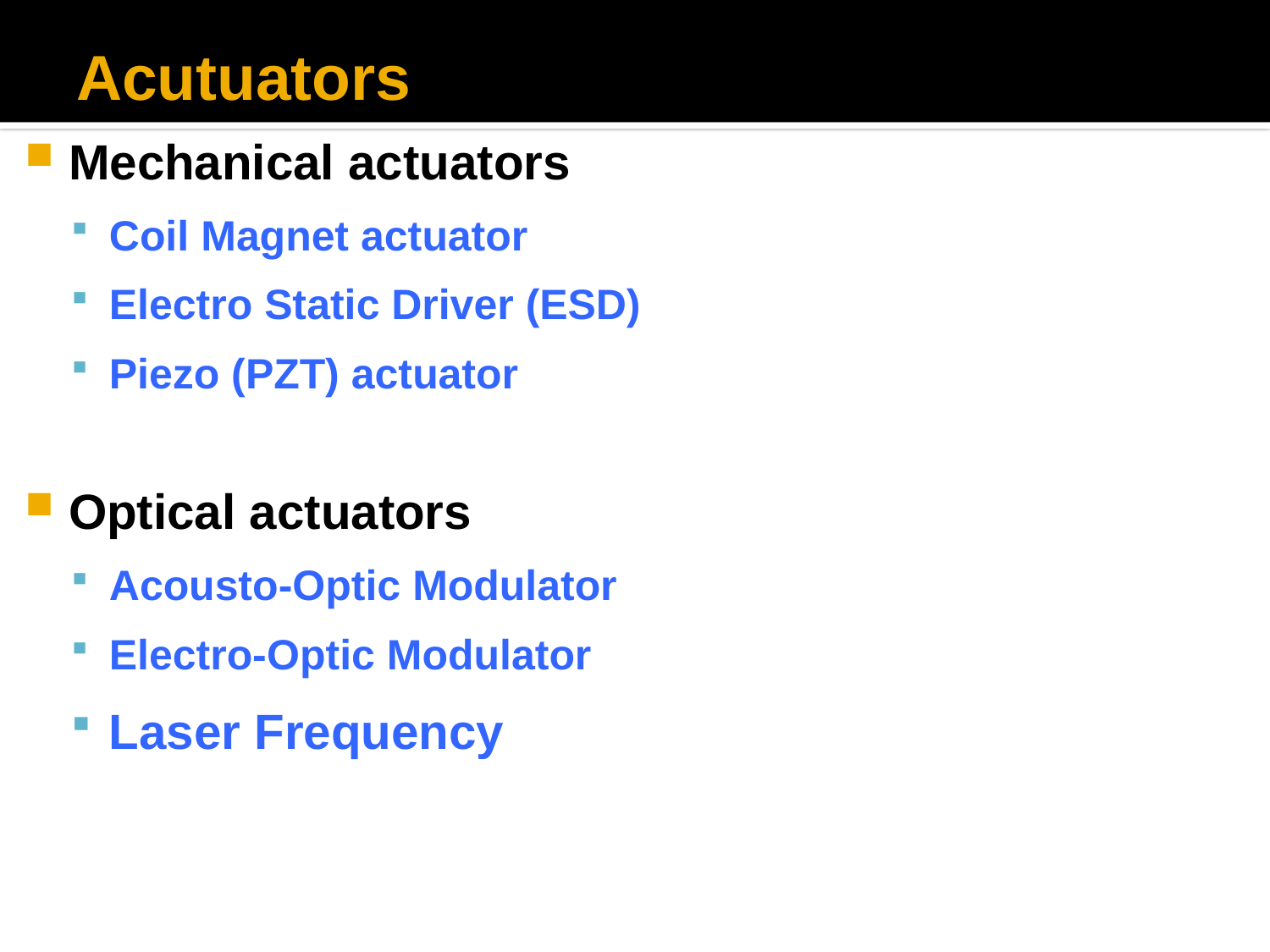

# Acutuators
Mechanical actuators
Coil Magnet actuator
Electro Static Driver (ESD)
Piezo (PZT) actuator

Optical actuators
Acousto-Optic Modulator
Electro-Optic Modulator
Laser Frequency